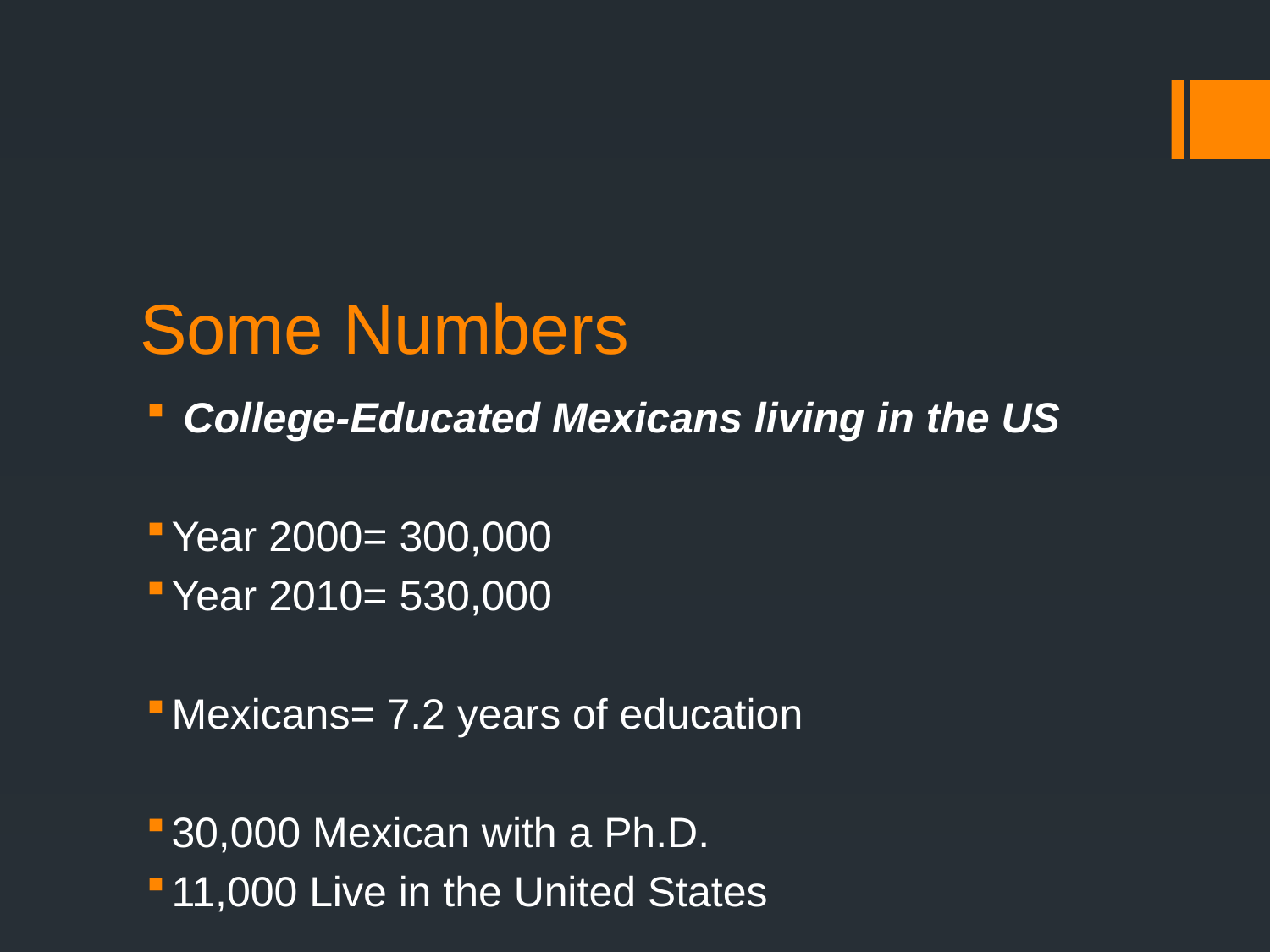

# Some Numbers
 College-Educated Mexicans living in the US

Year 2000= 300,000
Year 2010= 530,000

Mexicans= 7.2 years of education

30,000 Mexican with a Ph.D.
11,000 Live in the United States